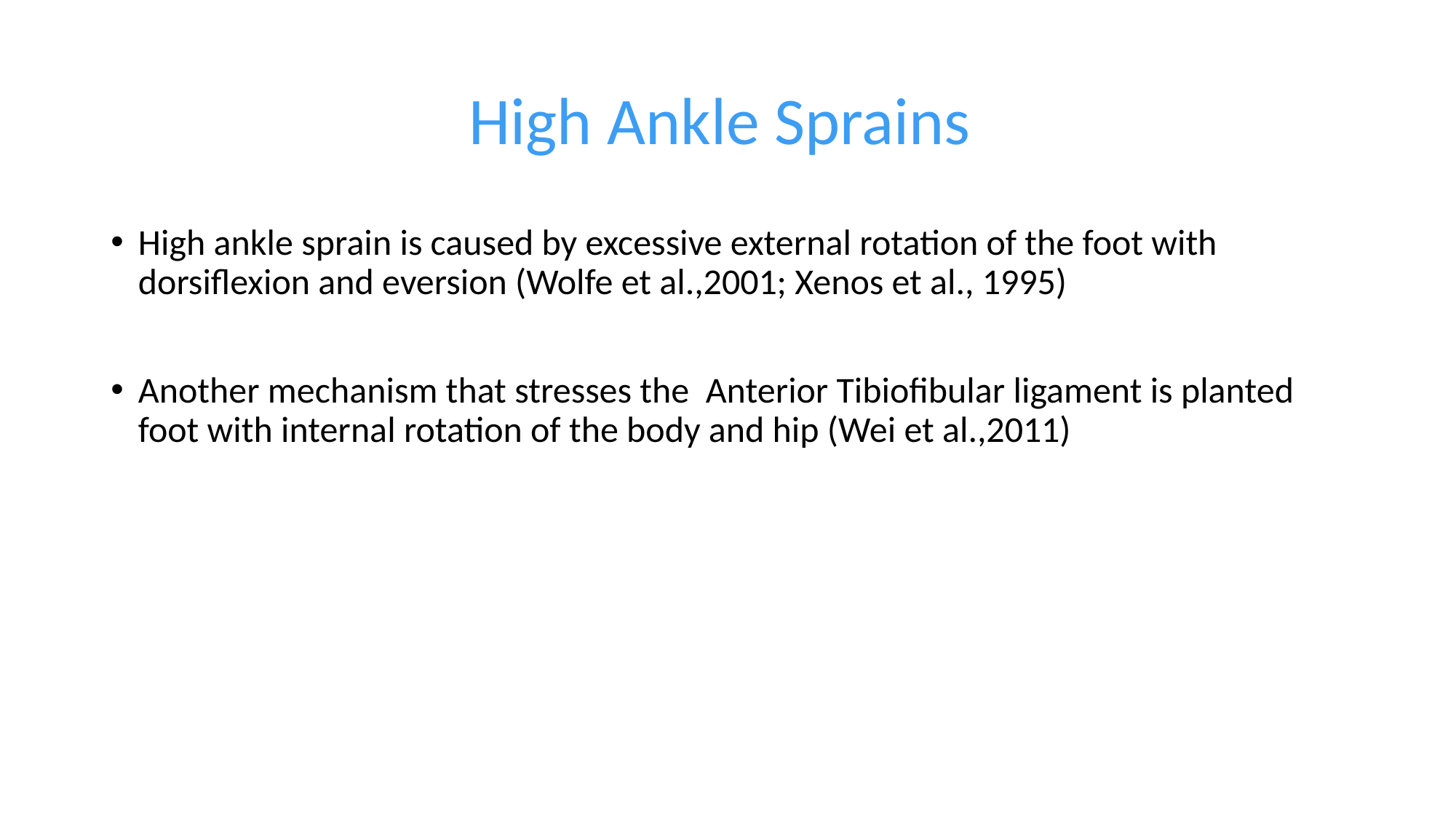

# High Ankle Sprains
High ankle sprain is caused by excessive external rotation of the foot with dorsiflexion and eversion (Wolfe et al.,2001; Xenos et al., 1995)

Another mechanism that stresses the  Anterior Tibiofibular ligament is planted foot with internal rotation of the body and hip (Wei et al.,2011)